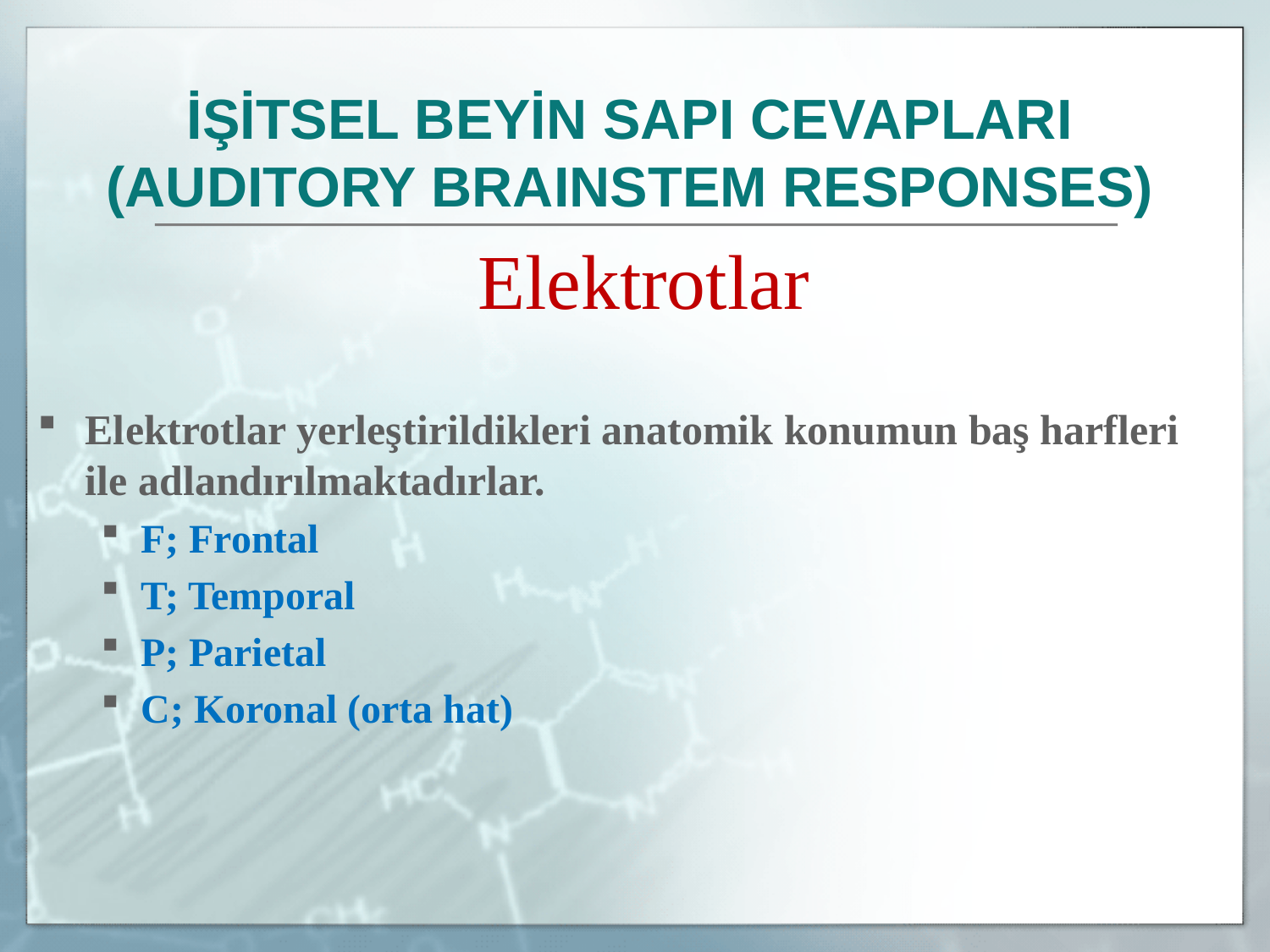

İŞİTSEL BEYİN SAPI CEVAPLARI
(AUDITORY BRAINSTEM RESPONSES)
	Elektrotlar

Elektrotlar yerleştirildikleri anatomik konumun baş harfleri ile adlandırılmaktadırlar.
F; Frontal
T; Temporal
P; Parietal
C; Koronal (orta hat)